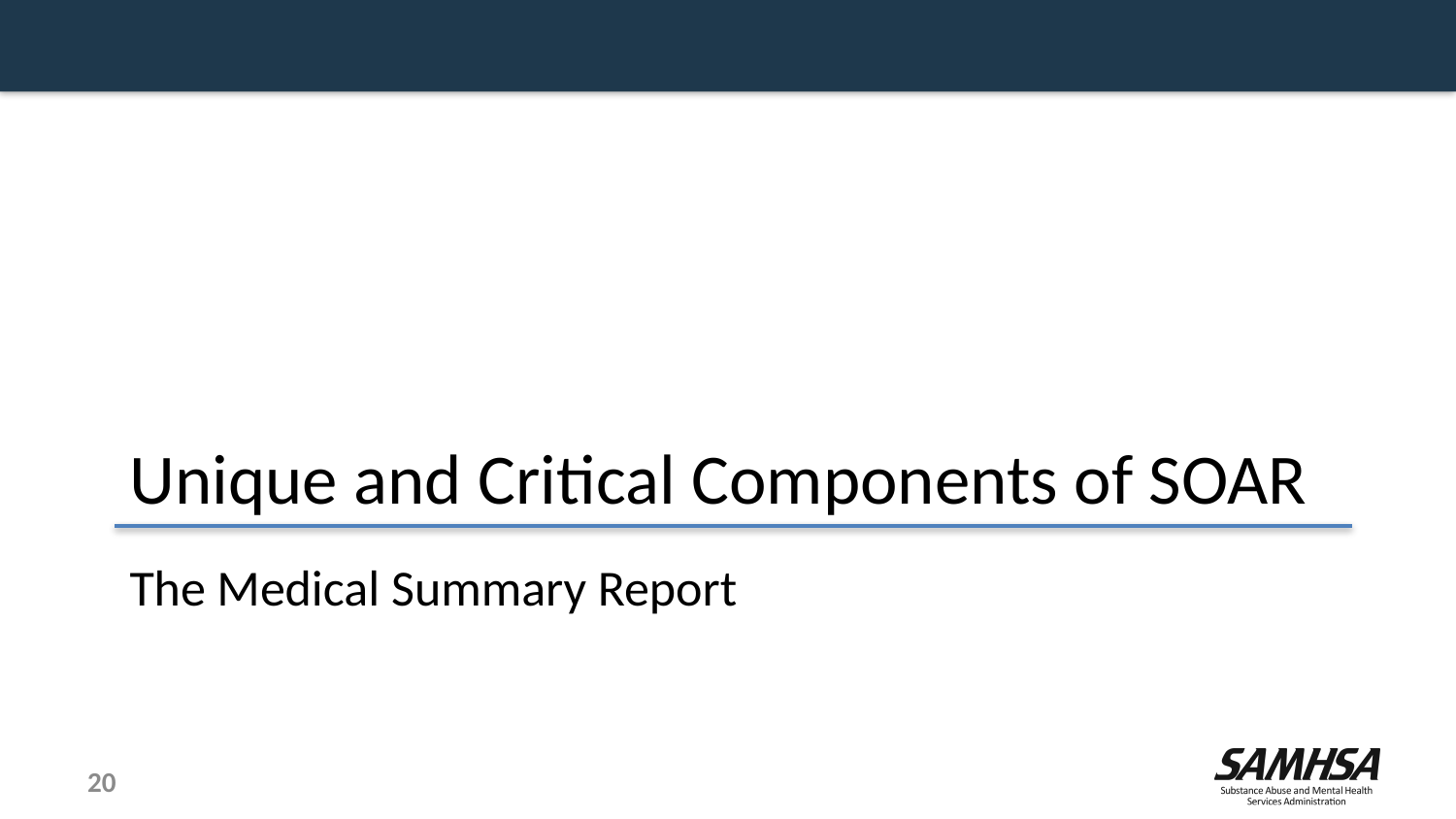

Unique and Critical Components of SOAR
# The Medical Summary Report
20